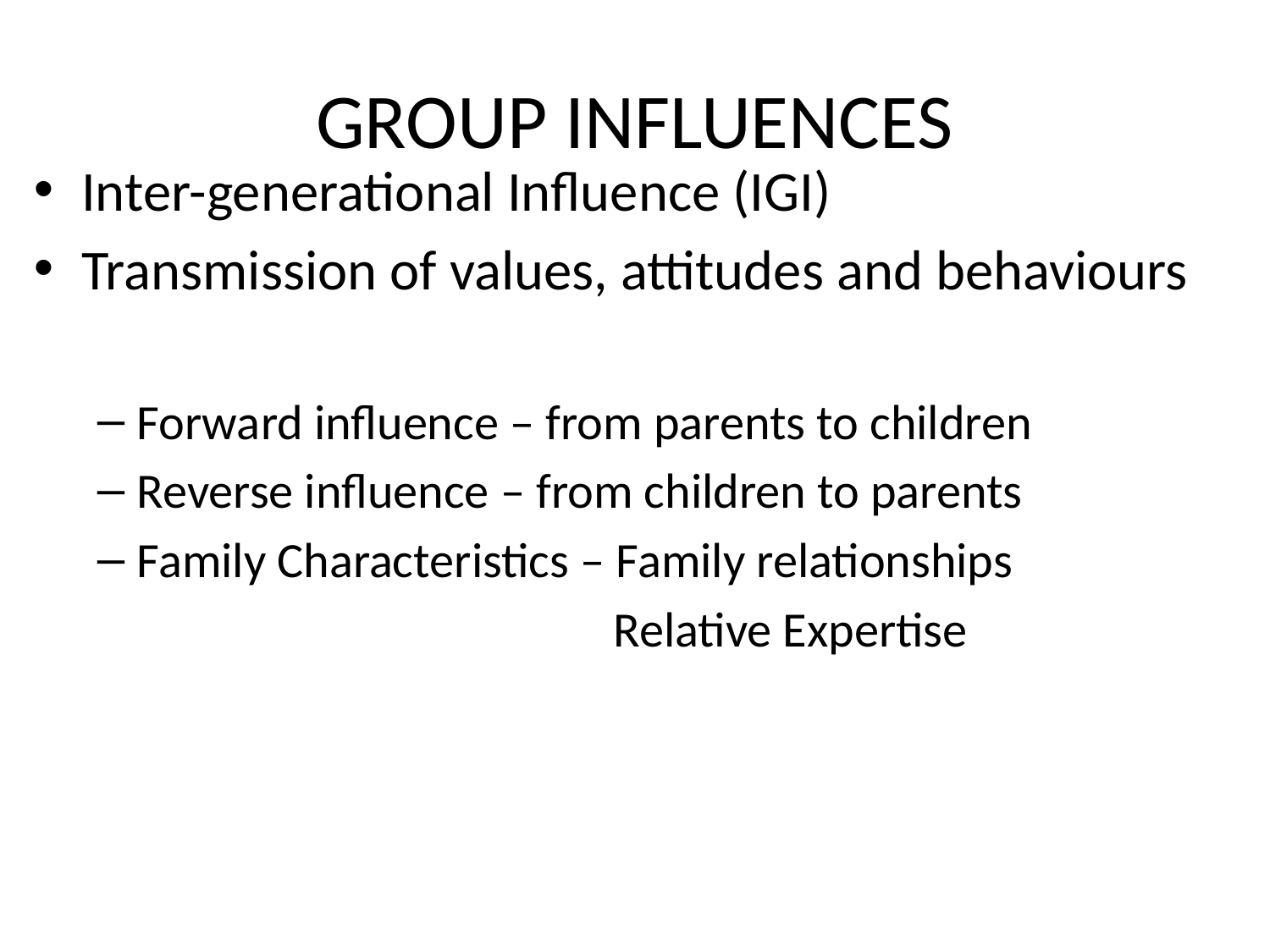

# GROUP INFLUENCES
Inter-generational Influence (IGI)
Transmission of values, attitudes and behaviours

Forward influence – from parents to children
Reverse influence – from children to parents
Family Characteristics – Family relationships
                                              Relative Expertise